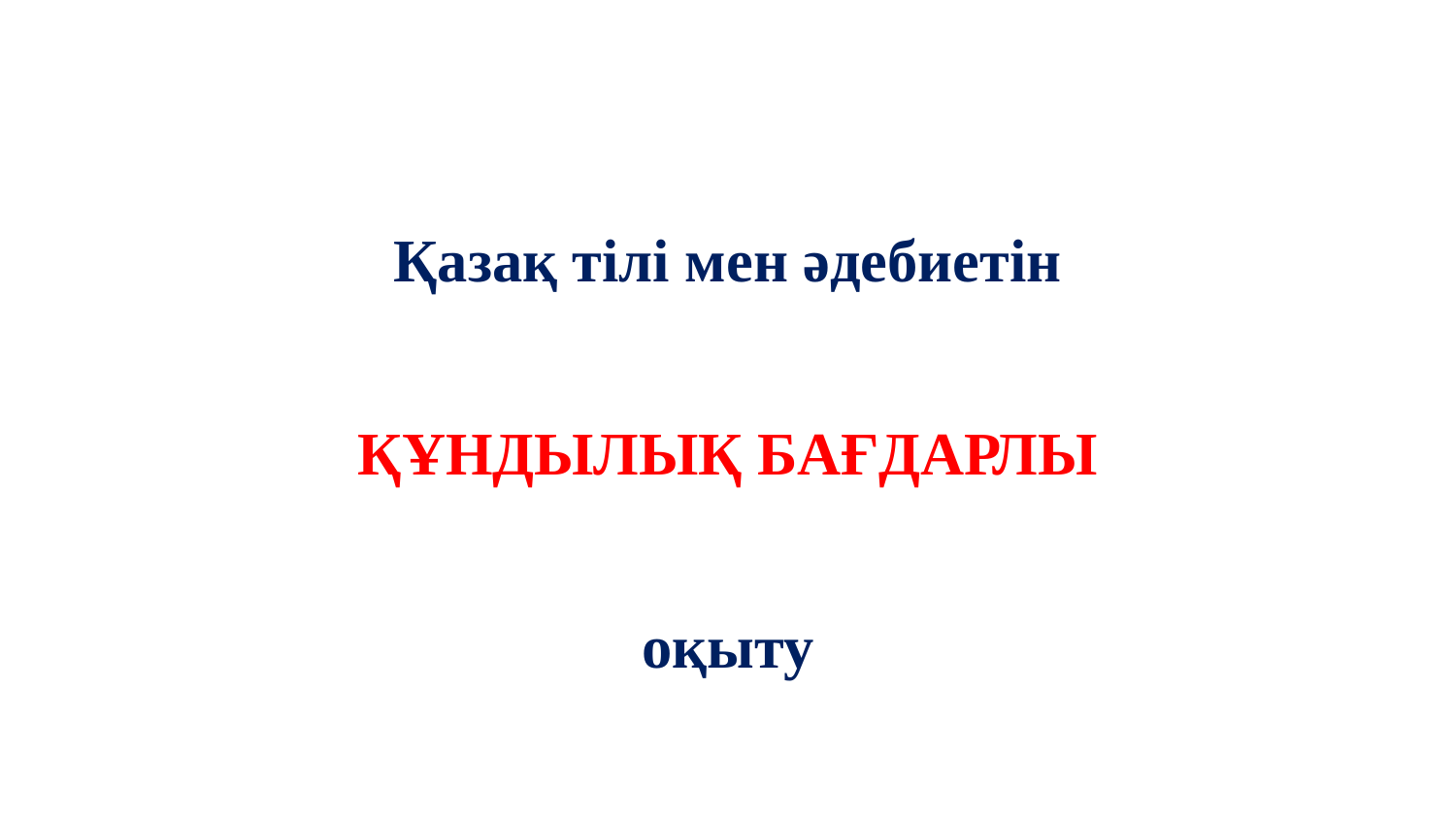

Қазақ тілі мен әдебиетін

 ҚҰНДЫЛЫҚ БАҒДАРЛЫ

оқыту